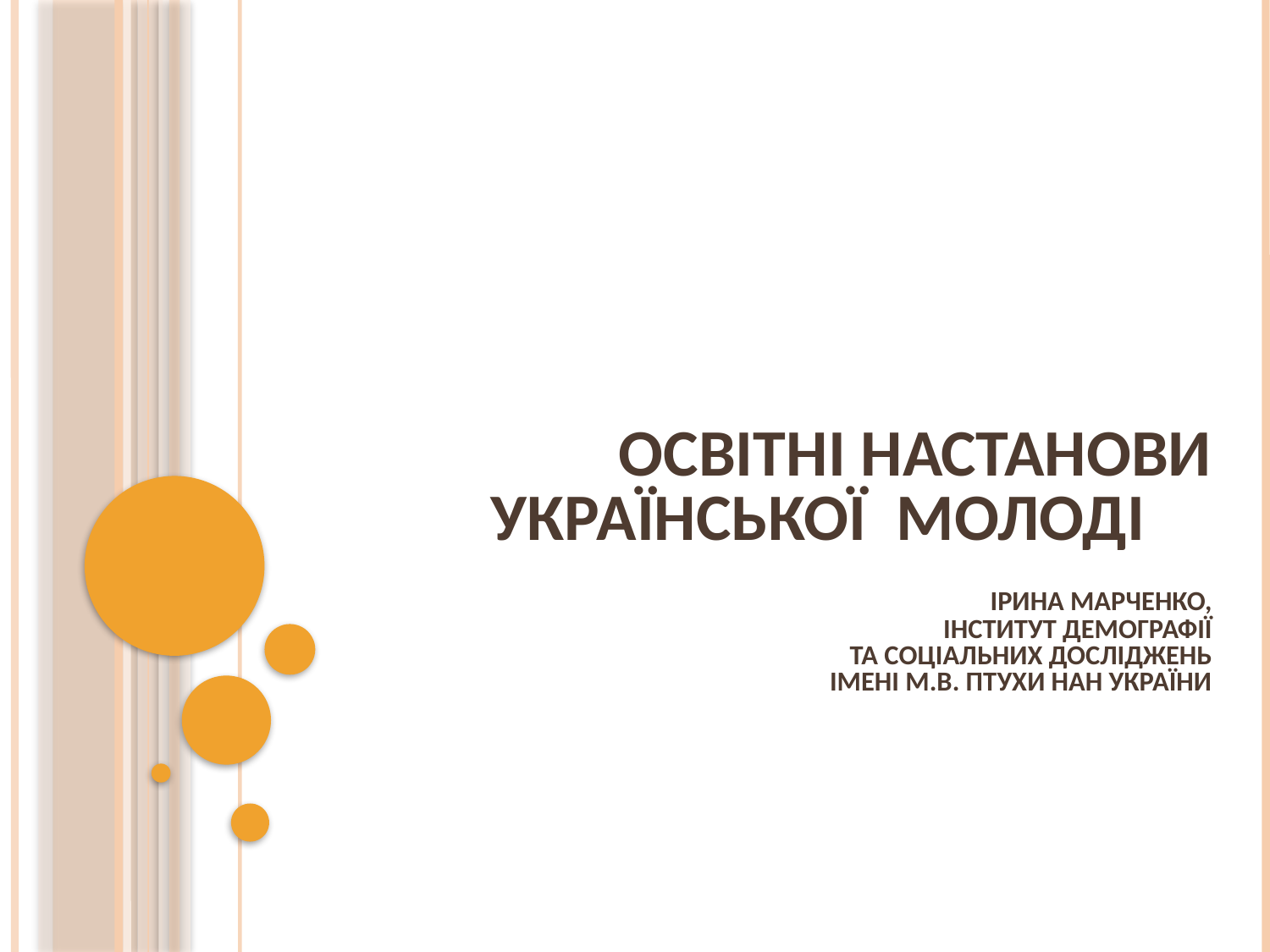

# Освітні настанови української  молоді Ірина Марченко, Інститут демографії та соціальних досліджень імені М.В. Птухи НАН України